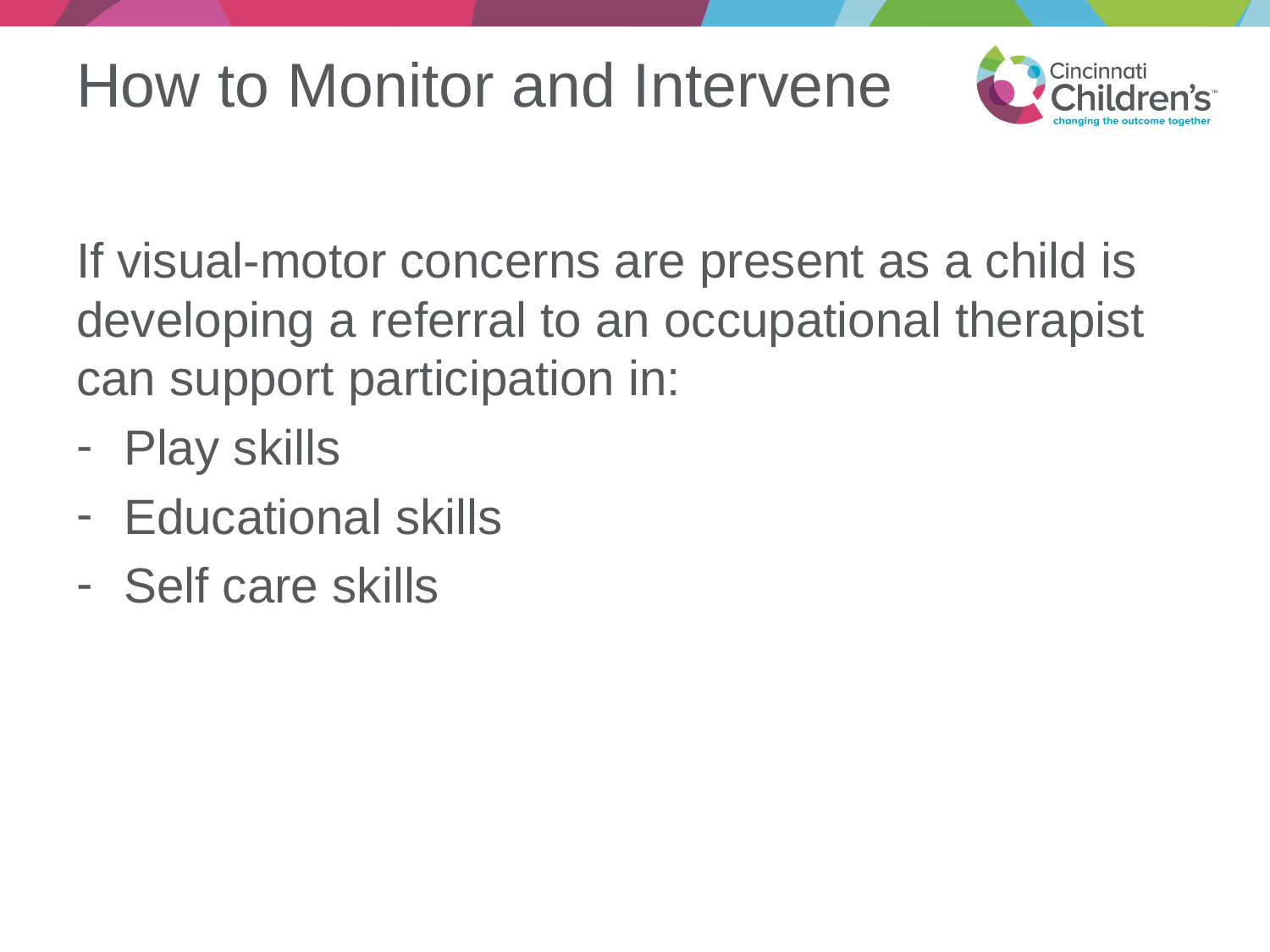

# How to Monitor and Intervene
If visual-motor concerns are present as a child is developing a referral to an occupational therapist can support participation in:
Play skills
Educational skills
Self care skills